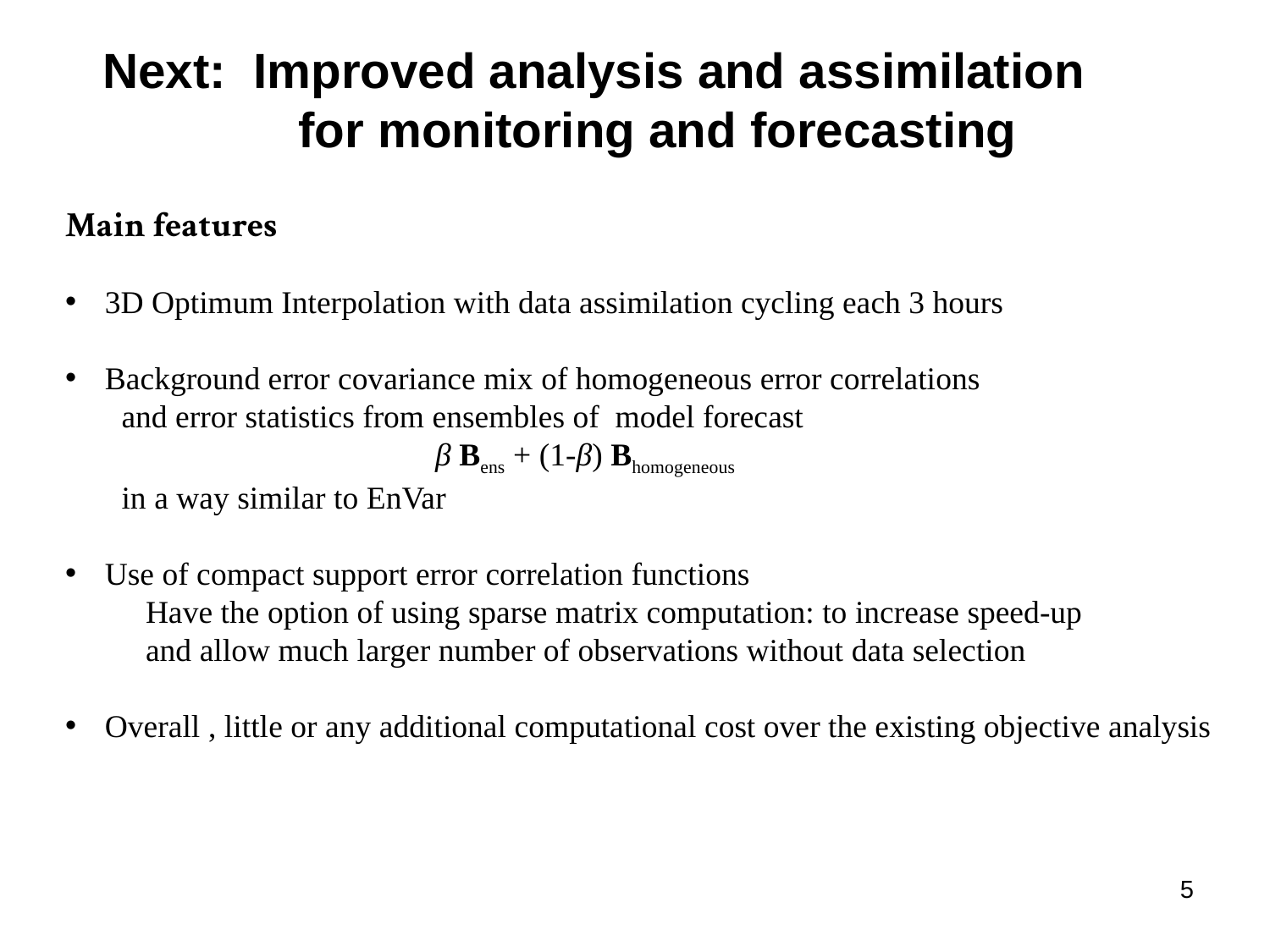

Next:  Improved analysis and assimilation
	     for monitoring and forecasting
Main features

3D Optimum Interpolation with data assimilation cycling each 3 hours

Background error covariance mix of homogeneous error correlations
       and error statistics from ensembles of  model forecast
                                              β Bens + (1-β) Bhomogeneous
       in a way similar to EnVar

Use of compact support error correlation functions
          Have the option of using sparse matrix computation: to increase speed-up
          and allow much larger number of observations without data selection

Overall , little or any additional computational cost over the existing objective analysis
5